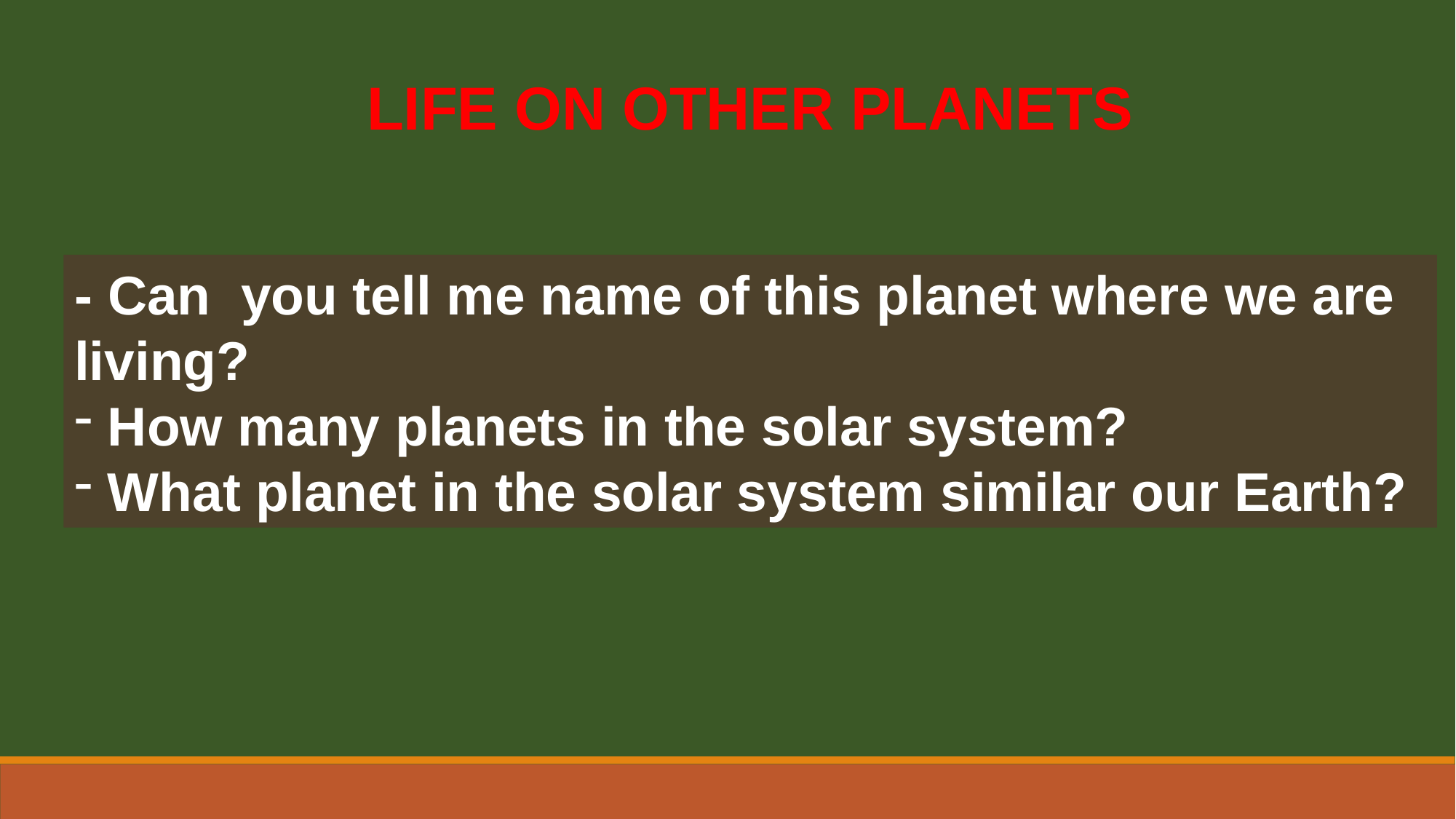

LIFE ON OTHER PLANETS
- Can  you tell me name of this planet where we are living?
 How many planets in the solar system?
 What planet in the solar system similar our Earth?